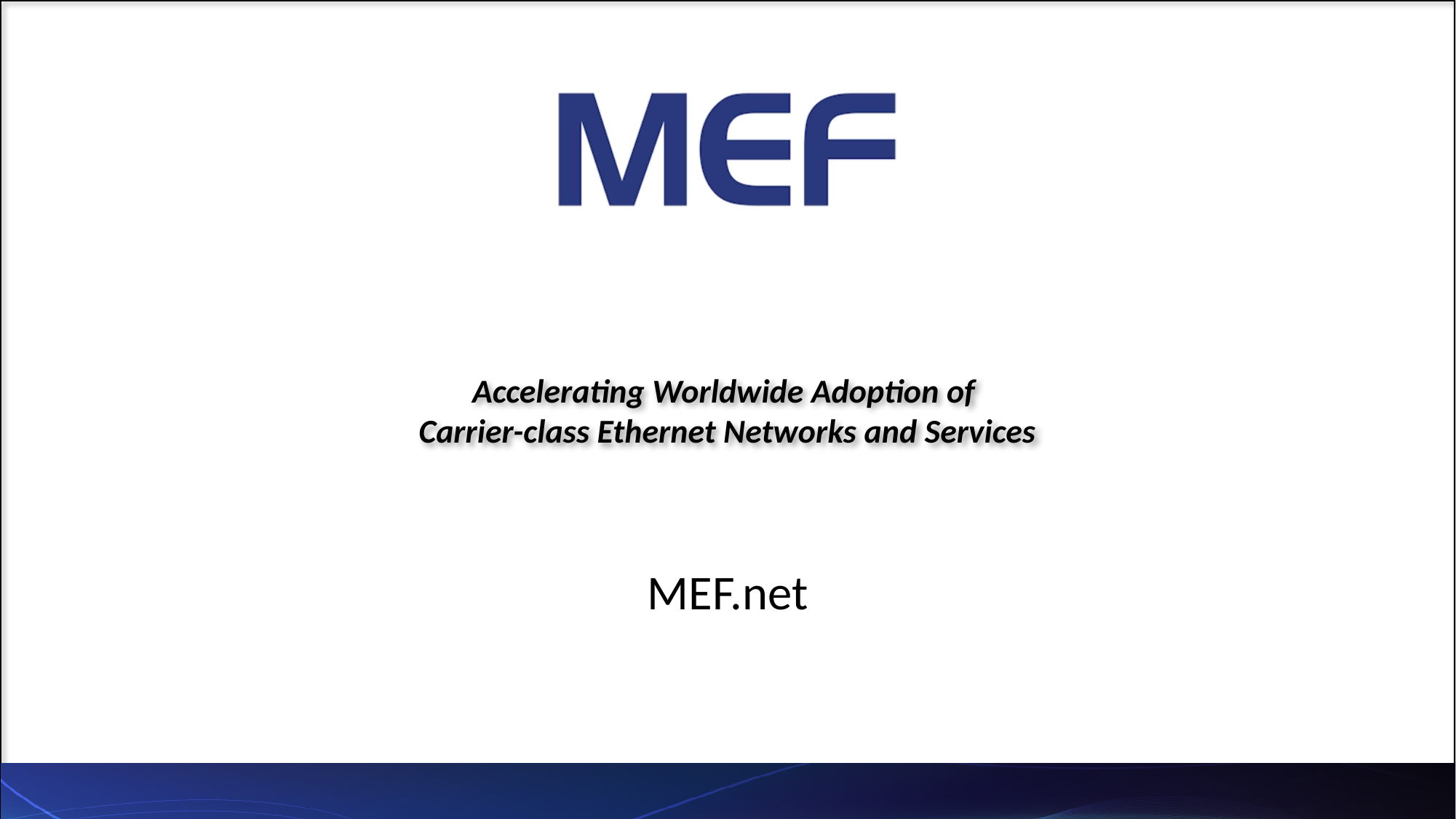

# Accelerating Worldwide Adoption of Carrier-class Ethernet Networks and Services
MEF.net